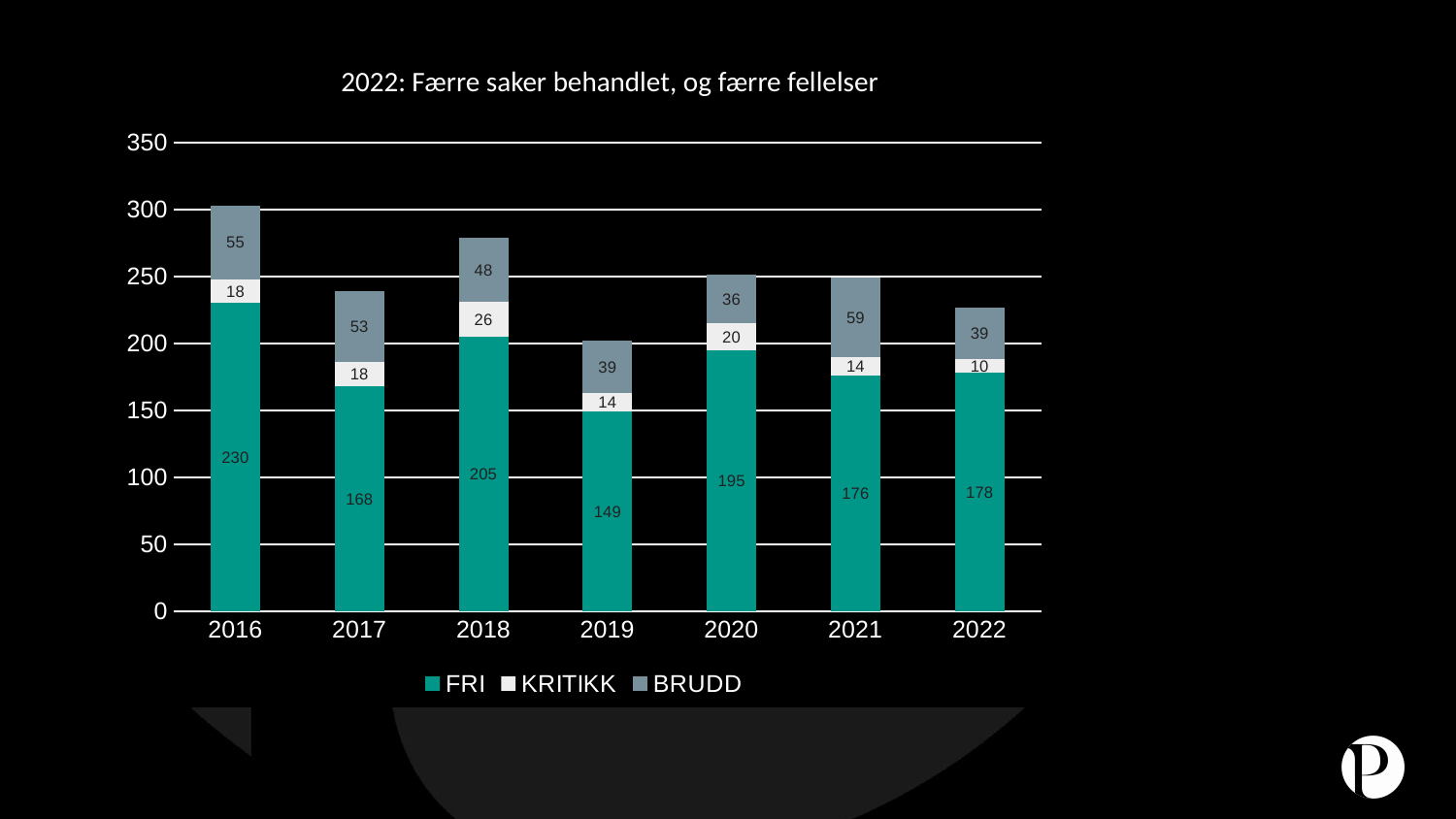

2022: Færre saker behandlet, og færre fellelser

### Chart

| Category | FRI | KRITIKK | BRUDD |
|---|---|---|---|
| 2016 | 230.0 | 18.0 | 55.0 |
| 2017 | 168.0 | 18.0 | 53.0 |
| 2018 | 205.0 | 26.0 | 48.0 |
| 2019 | 149.0 | 14.0 | 39.0 |
| 2020 | 195.0 | 20.0 | 36.0 |
| 2021 | 176.0 | 14.0 | 59.0 |
| 2022 | 178.0 | 10.0 | 39.0 |